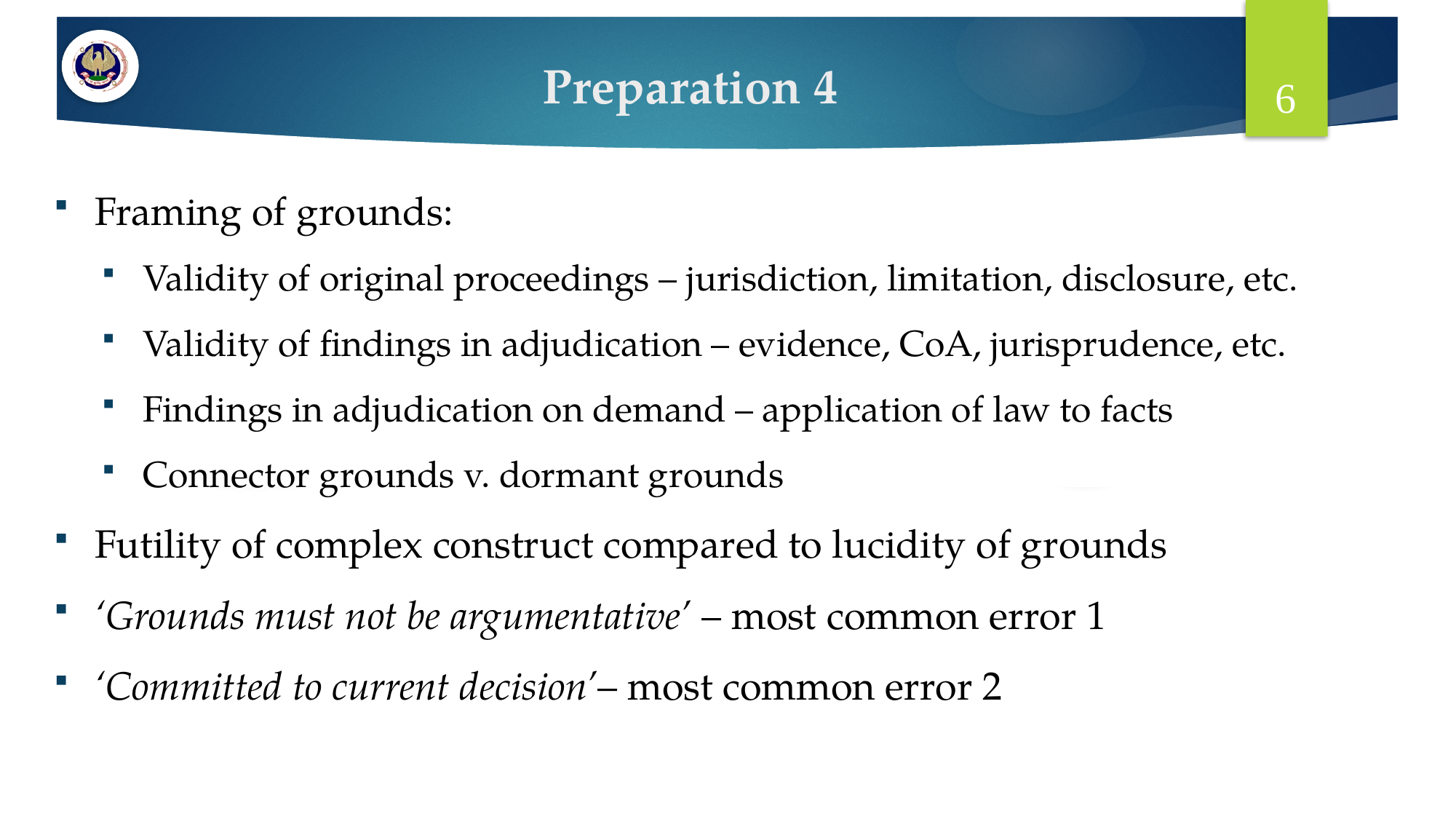

# Preparation 4
6
Framing of grounds:
Validity of original proceedings – jurisdiction, limitation, disclosure, etc.
Validity of findings in adjudication – evidence, CoA, jurisprudence, etc.
Findings in adjudication on demand – application of law to facts
Connector grounds v. dormant grounds
Futility of complex construct compared to lucidity of grounds
‘Grounds must not be argumentative’ – most common error 1
‘Committed to current decision’– most common error 2